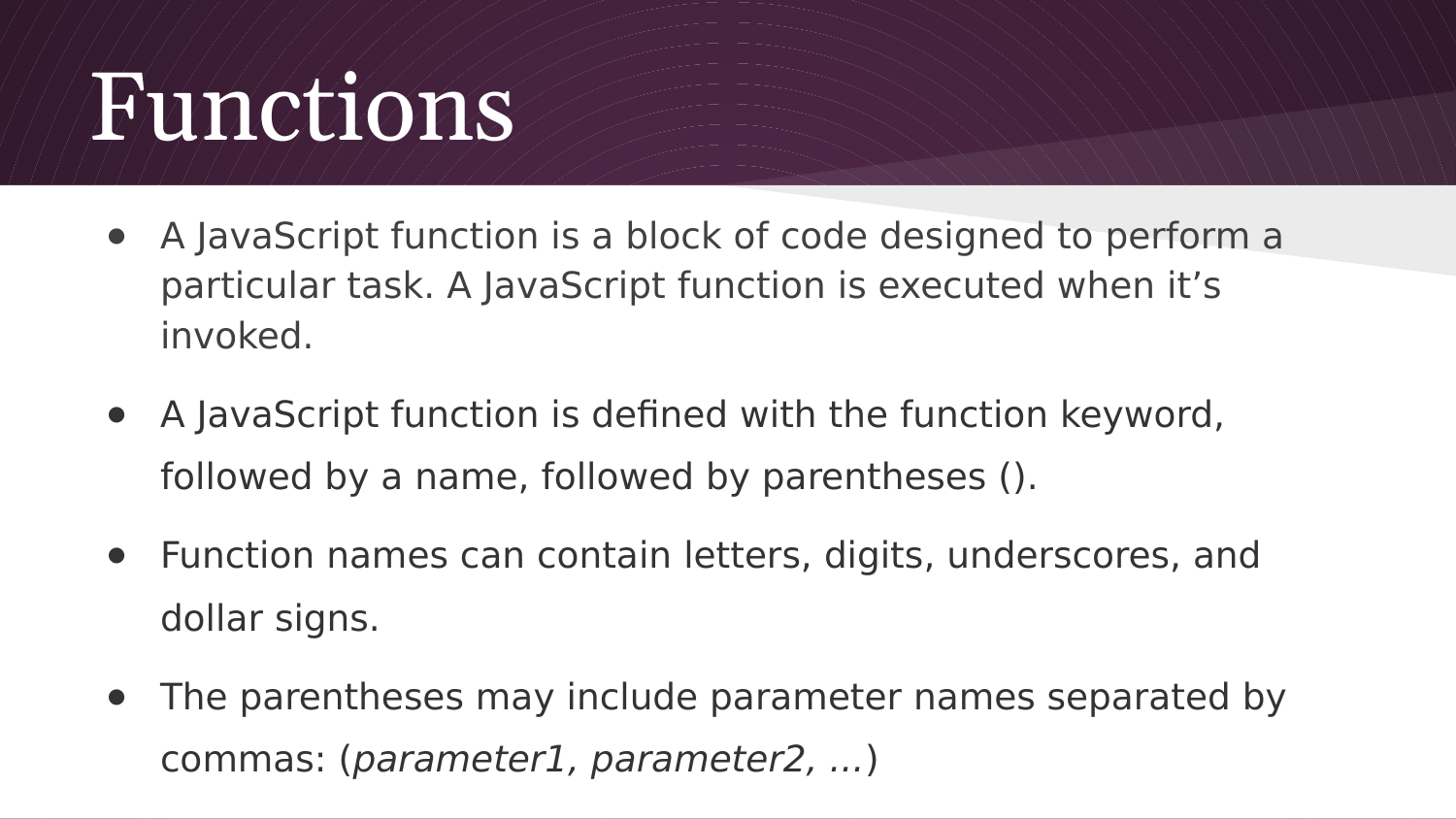

# Functions
A JavaScript function is a block of code designed to perform a particular task. A JavaScript function is executed when it’s invoked.
A JavaScript function is defined with the function keyword, followed by a name, followed by parentheses ().
Function names can contain letters, digits, underscores, and dollar signs.
The parentheses may include parameter names separated by commas: (parameter1, parameter2, ...)
The code to be executed is placed inside curly brackets: {}